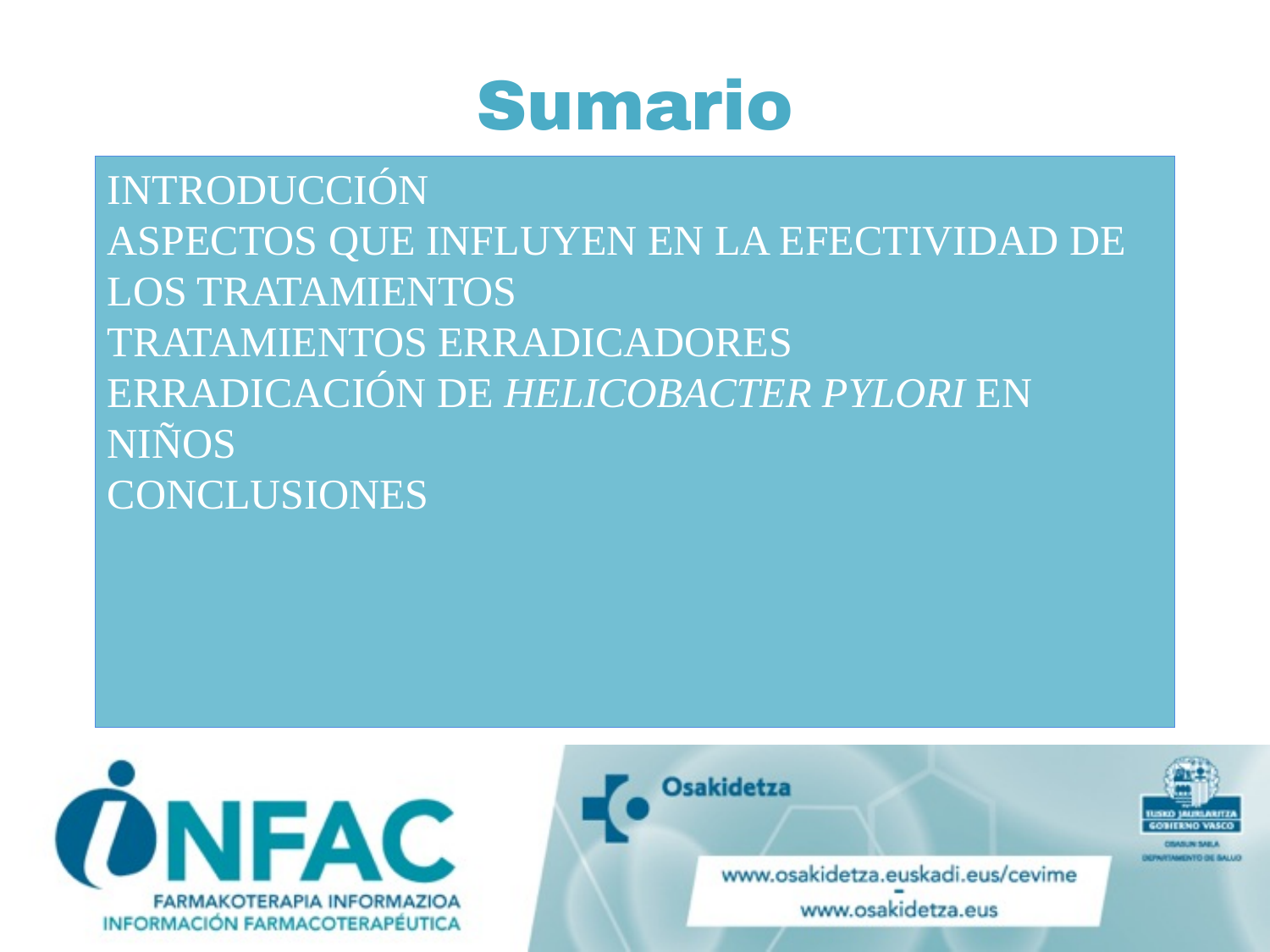

# Sumario
INTRODUCCIÓN
ASPECTOS QUE INFLUYEN EN LA EFECTIVIDAD DE LOS TRATAMIENTOS
TRATAMIENTOS ERRADICADORES
ERRADICACIÓN DE HELICOBACTER PYLORI EN NIÑOS
CONCLUSIONES